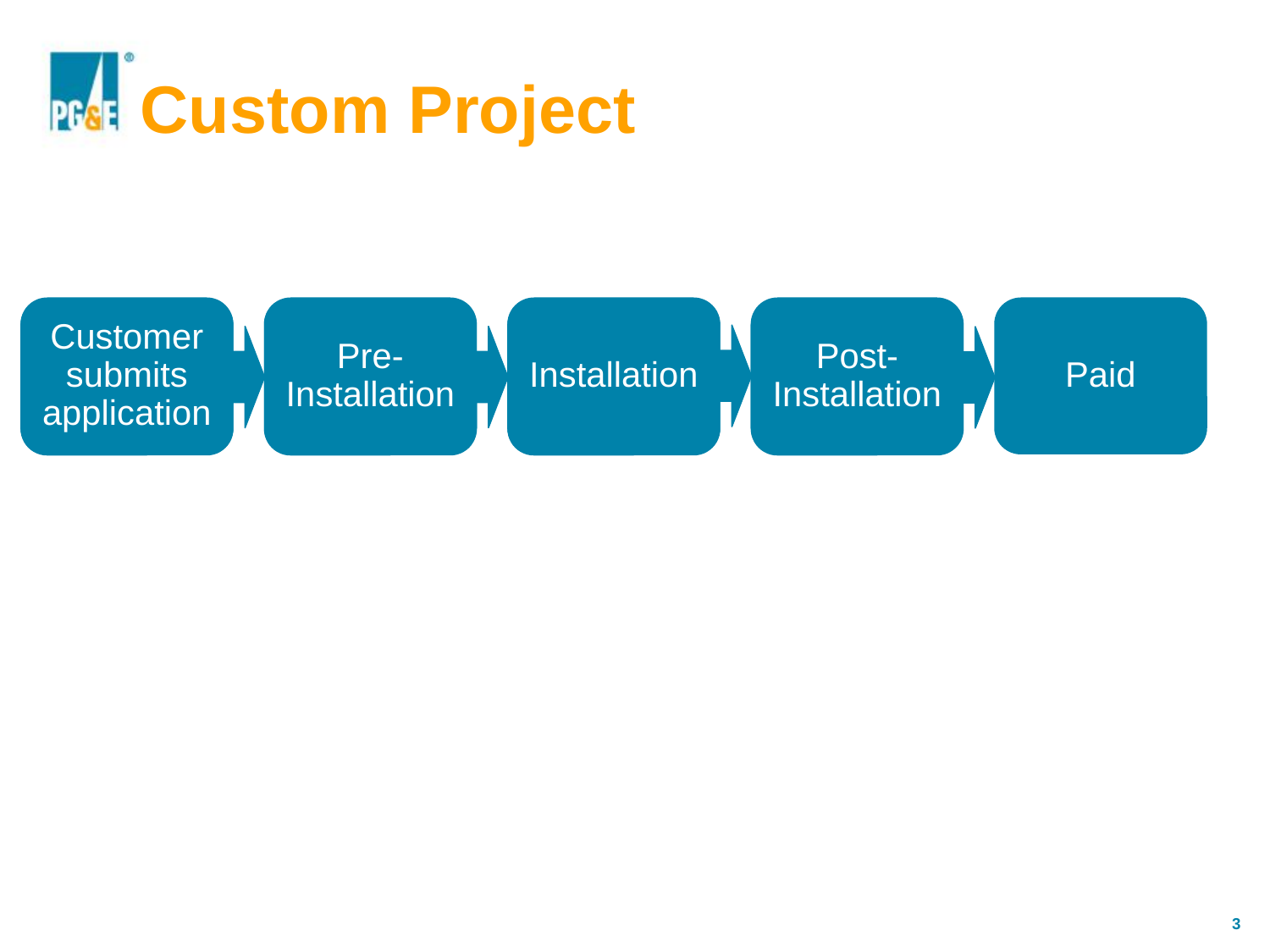

# Custom Project
Installation
Customer submits application
Pre-Installation
Post-Installation
Paid
Installation
Customer submits application for a project that saves water
Pre-Installation
Post-Installation